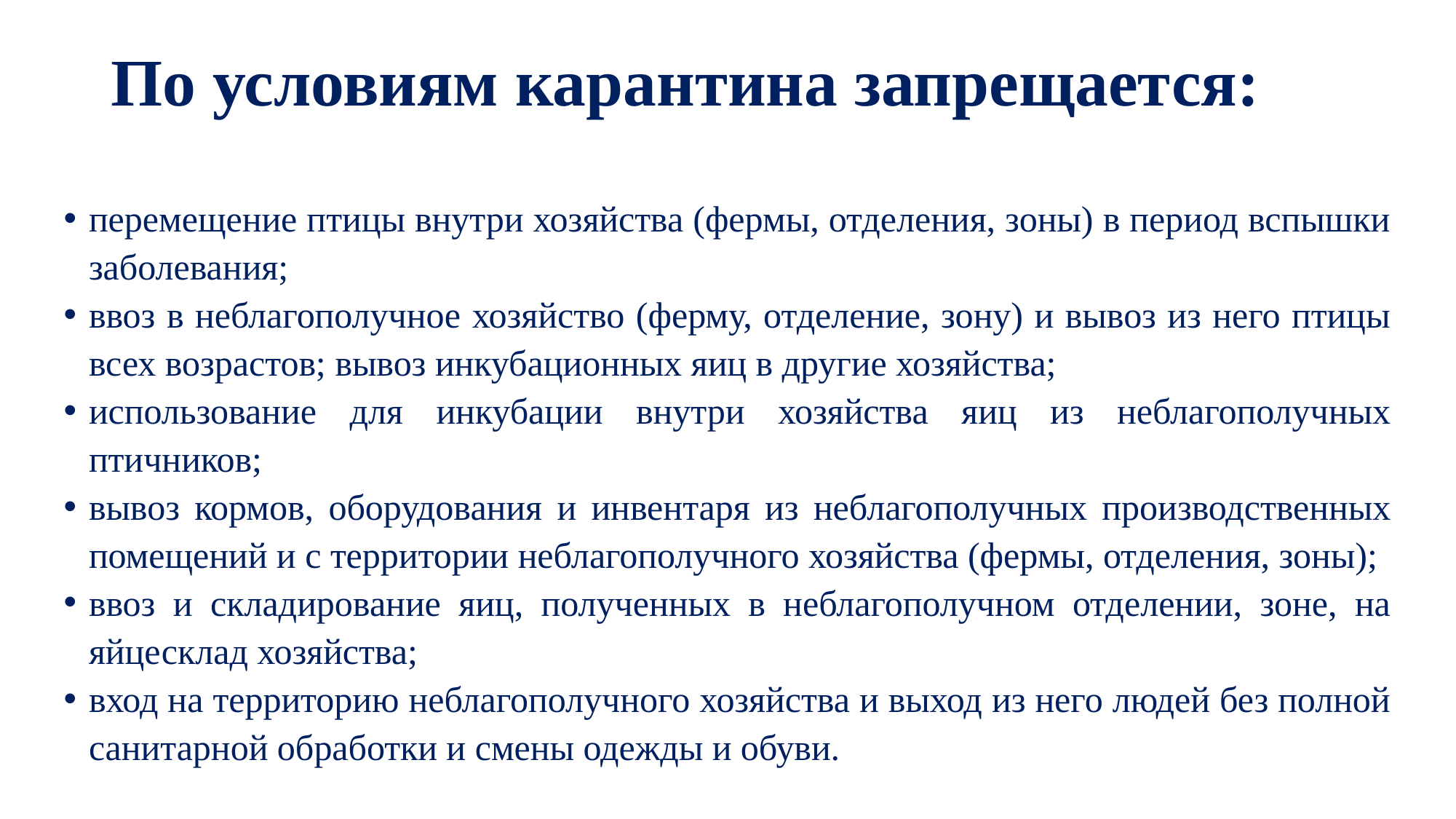

# По условиям карантина запрещается:
перемещение птицы внутри хозяйства (фермы, отделения, зоны) в период вспышки заболевания;
ввоз в неблагополучное хозяйство (ферму, отделение, зону) и вывоз из него птицы всех возрастов; вывоз инкубационных яиц в другие хозяйства;
использование для инкубации внутри хозяйства яиц из неблагополучных птичников;
вывоз кормов, оборудования и инвентаря из неблагополучных производственных помещений и с территории неблагополучного хозяйства (фермы, отделения, зоны);
ввоз и складирование яиц, полученных в неблагополучном отделении, зоне, на яйцесклад хозяйства;
вход на территорию неблагополучного хозяйства и выход из него людей без полной санитарной обработки и смены одежды и обуви.